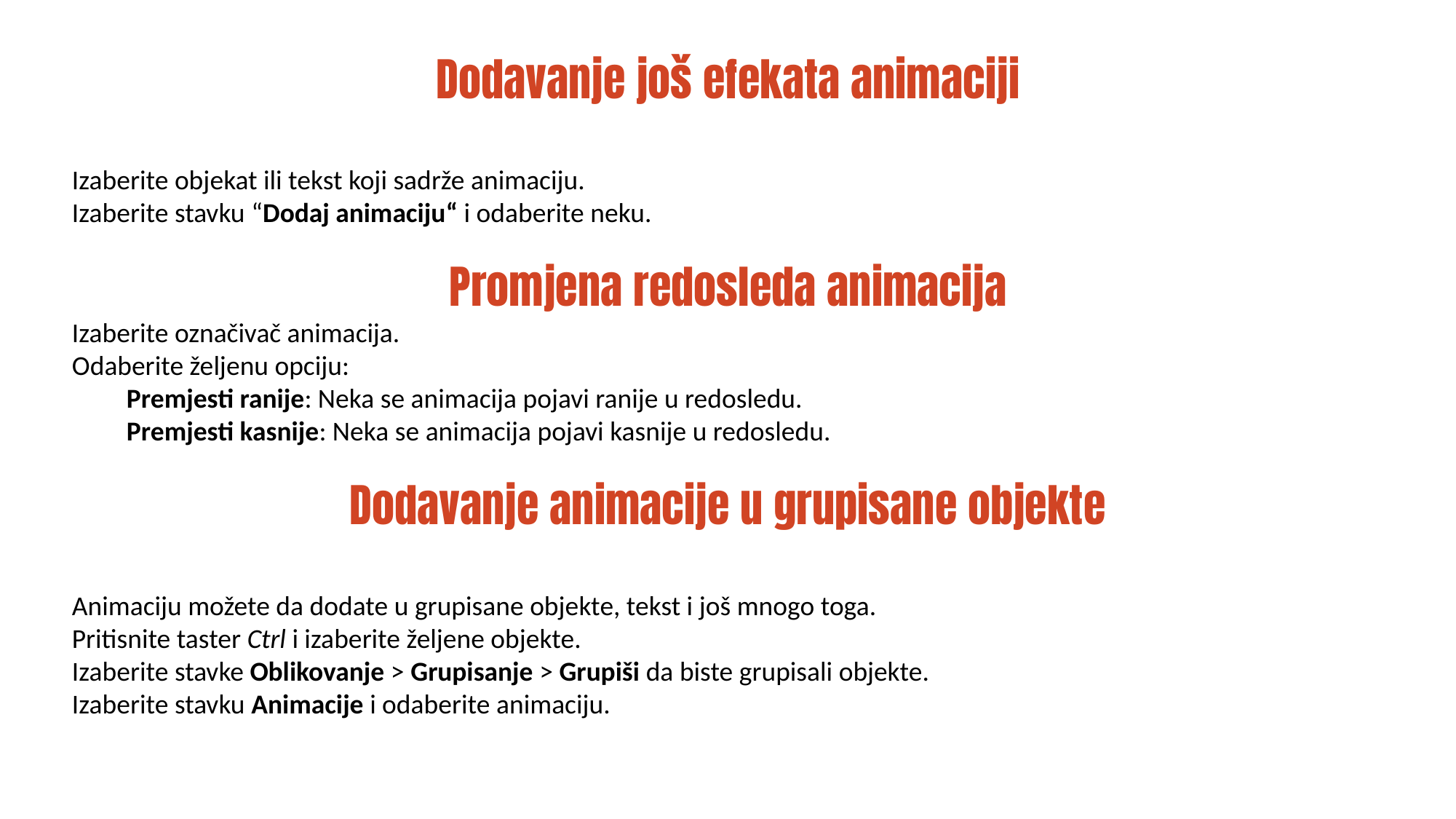

Dodavanje još efekata animaciji

Izaberite objekat ili tekst koji sadrže animaciju.
Izaberite stavku “Dodaj animaciju“ i odaberite neku.

Promjena redosleda animacija
Izaberite označivač animacija.
Odaberite željenu opciju:
Premjesti ranije: Neka se animacija pojavi ranije u redosledu.
Premjesti kasnije: Neka se animacija pojavi kasnije u redosledu.

Dodavanje animacije u grupisane objekte

Animaciju možete da dodate u grupisane objekte, tekst i još mnogo toga.
Pritisnite taster Ctrl i izaberite željene objekte.
Izaberite stavke Oblikovanje > Grupisanje > Grupiši da biste grupisali objekte.
Izaberite stavku Animacije i odaberite animaciju.